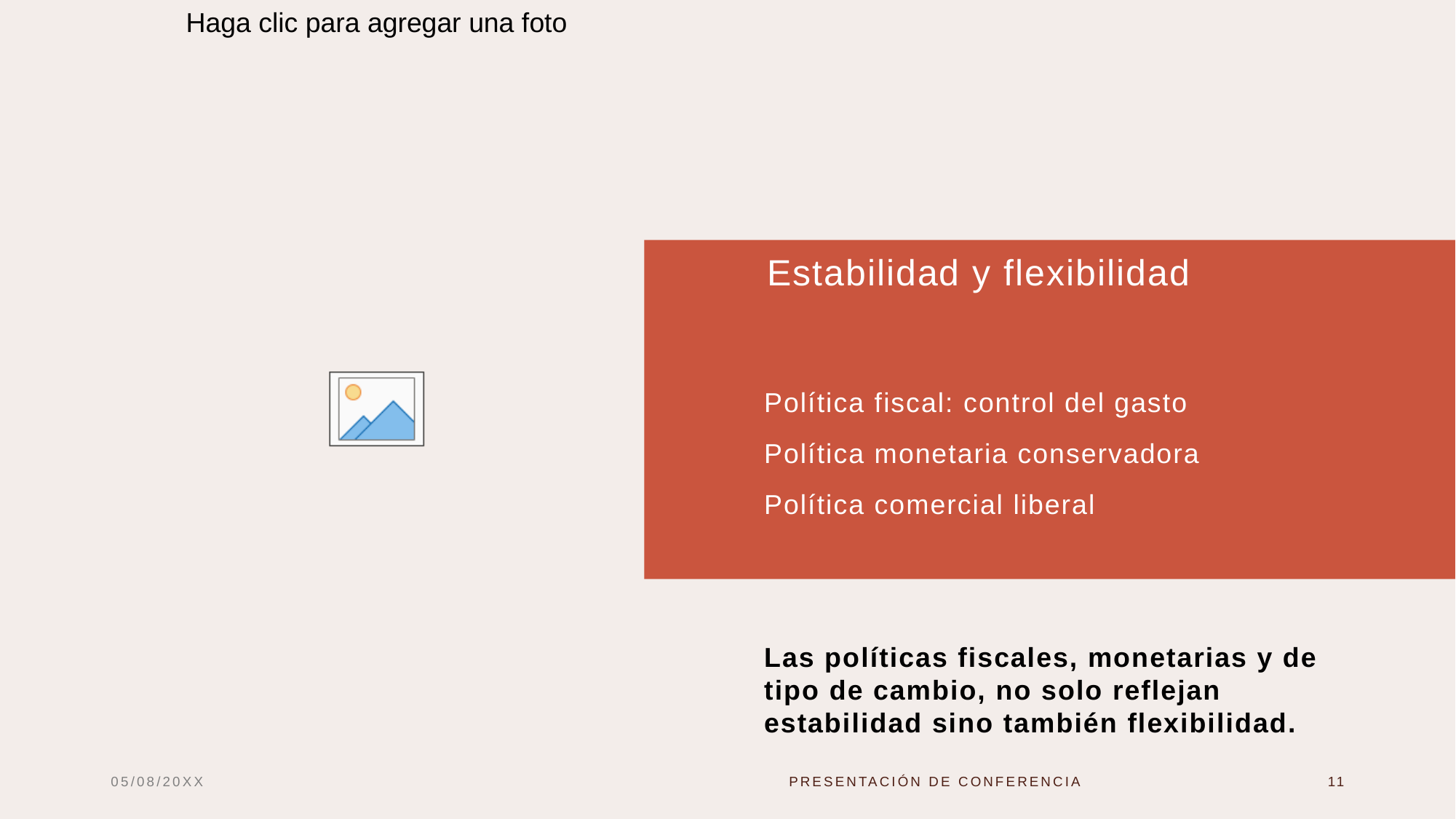

# Estabilidad y flexibilidad
Política fiscal: control del gasto
Política monetaria conservadora
Política comercial liberal

Las políticas fiscales, monetarias y de tipo de cambio, no solo reflejan estabilidad sino también flexibilidad.

05/08/20XX
Presentación de conferencia
11